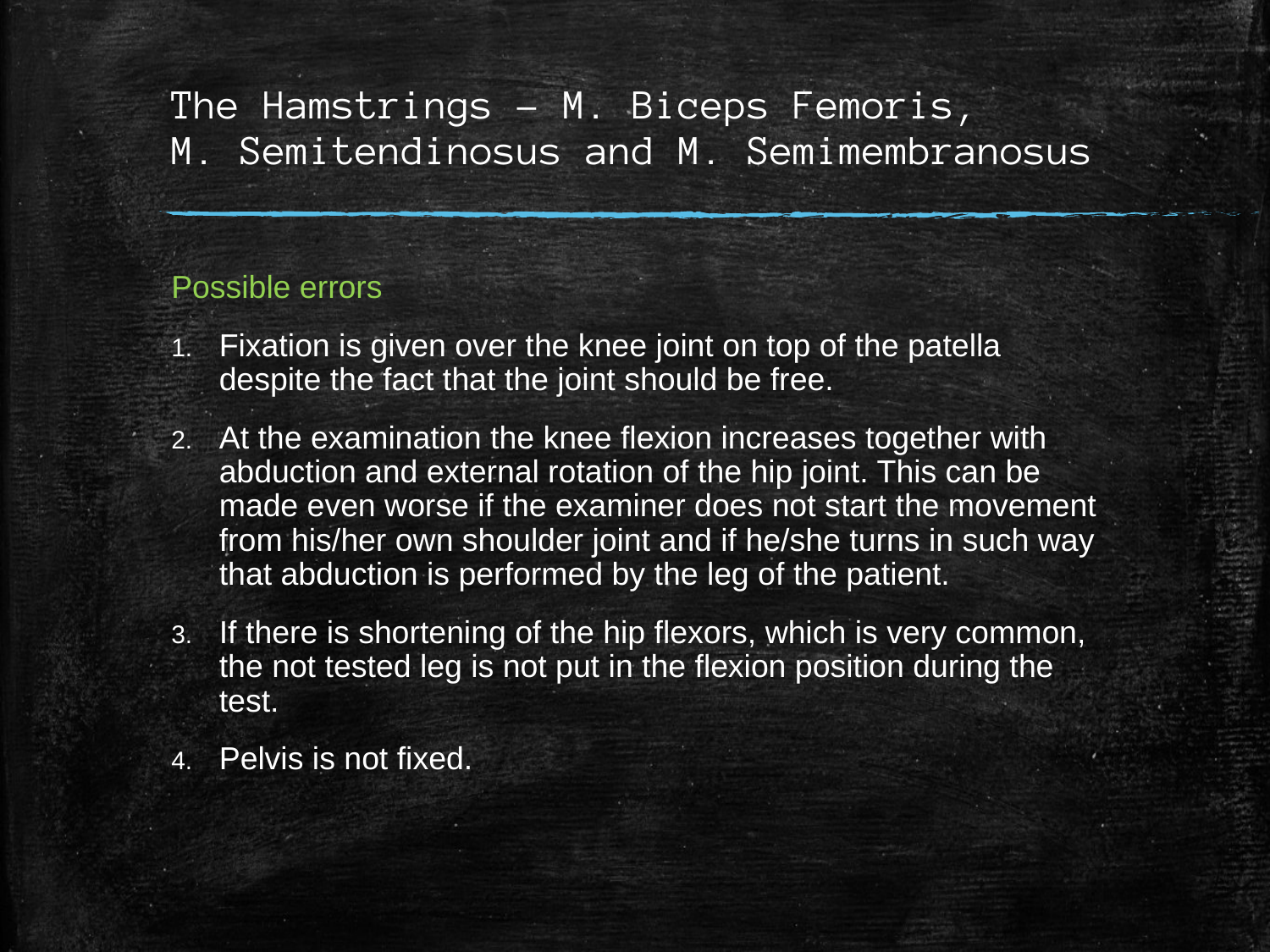

# The Hamstrings - M. Biceps Femoris, M. Semitendinosus and M. Semimembranosus
Possible errors
Fixation is given over the knee joint on top of the patella despite the fact that the joint should be free.
At the examination the knee flexion increases together with abduction and external rotation of the hip joint. This can be made even worse if the examiner does not start the movement from his/her own shoulder joint and if he/she turns in such way that abduction is performed by the leg of the patient.
If there is shortening of the hip flexors, which is very common,
the not tested leg is not put in the flexion position during the test.
Pelvis is not fixed.